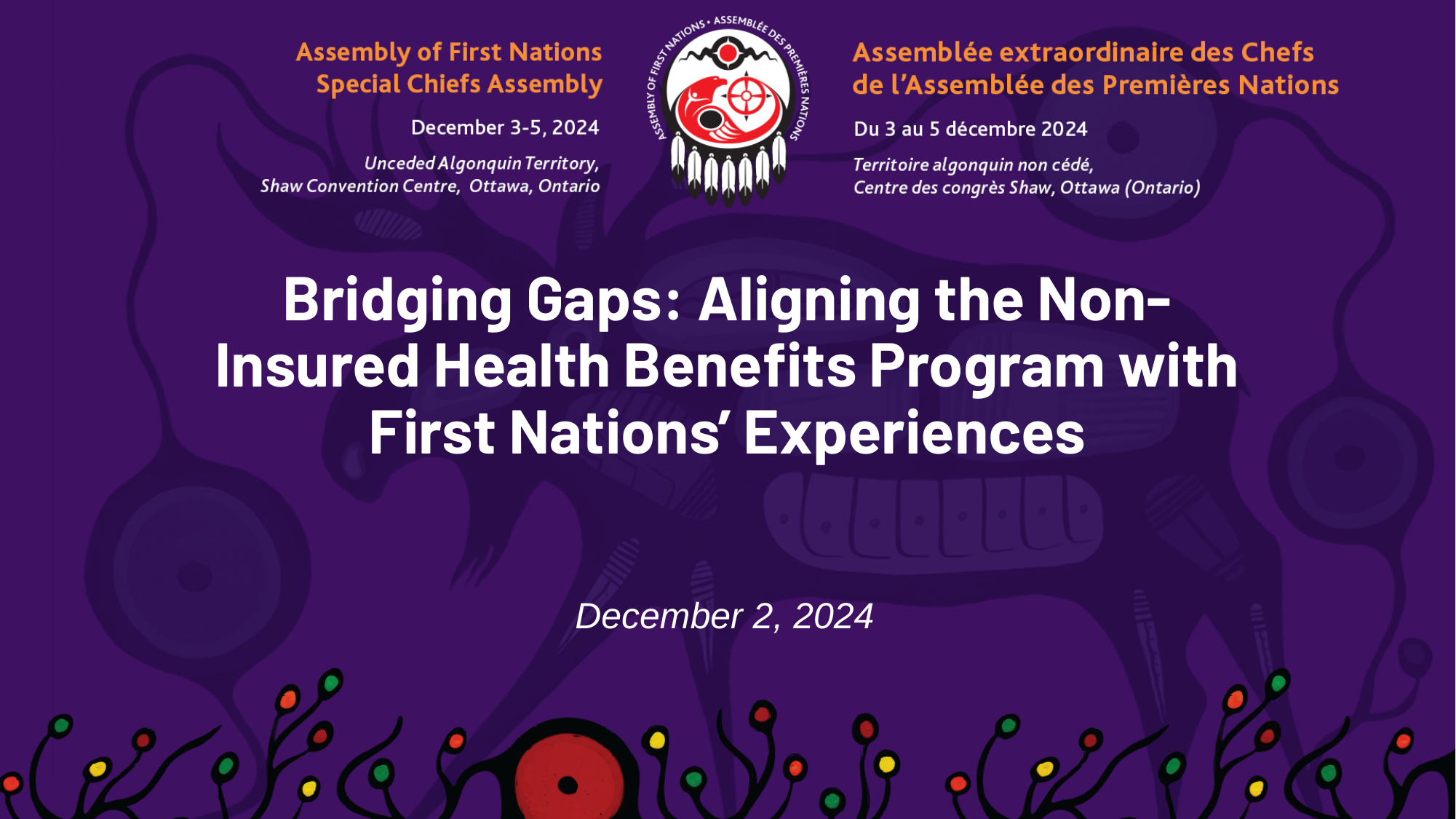

# Bridging Gaps: Aligning the Non-Insured Health Benefits Program with First Nations’ Experiences

December 2, 2024